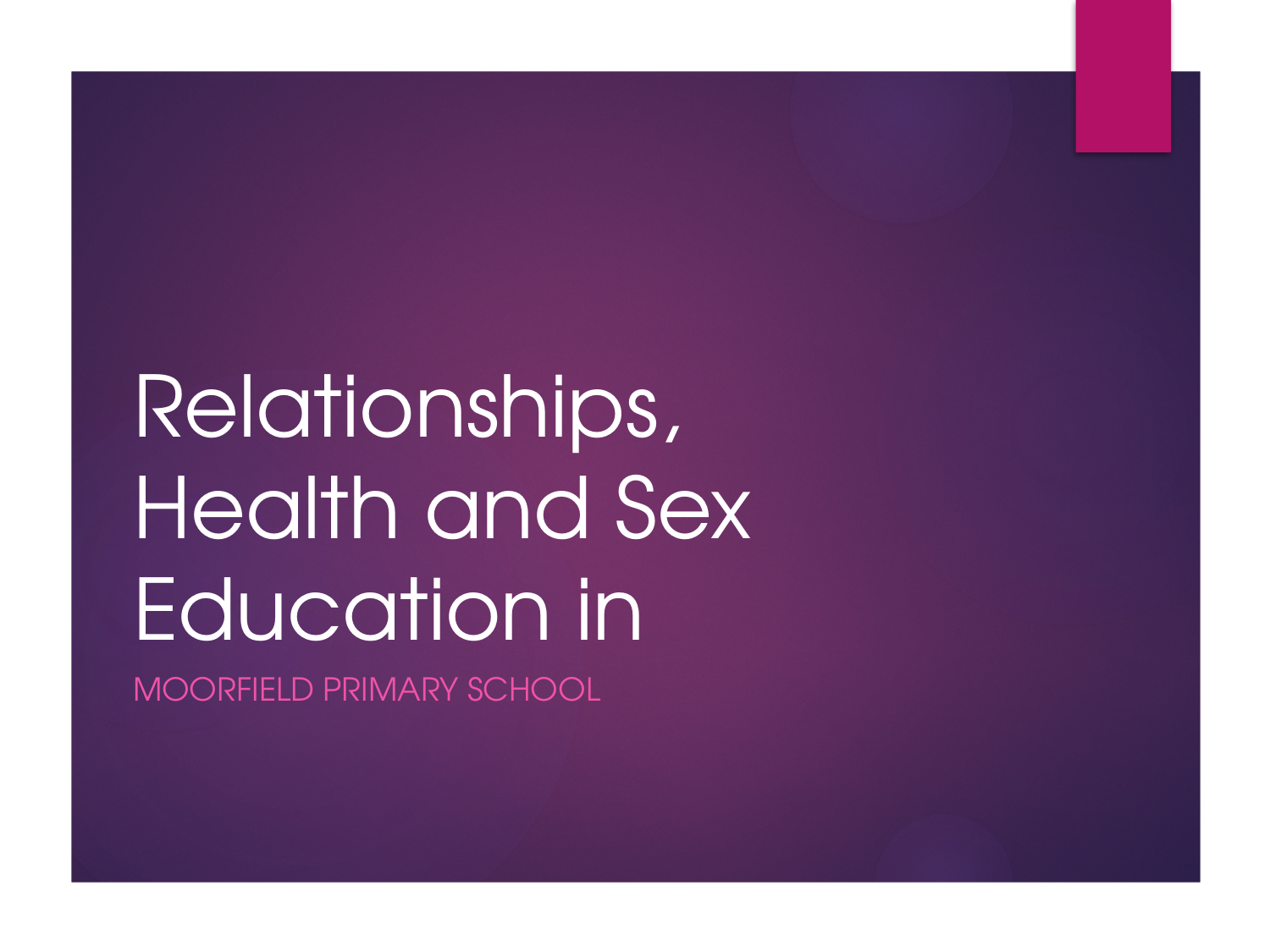

# Relationships, Health and Sex Education in
Moorfield Primary School